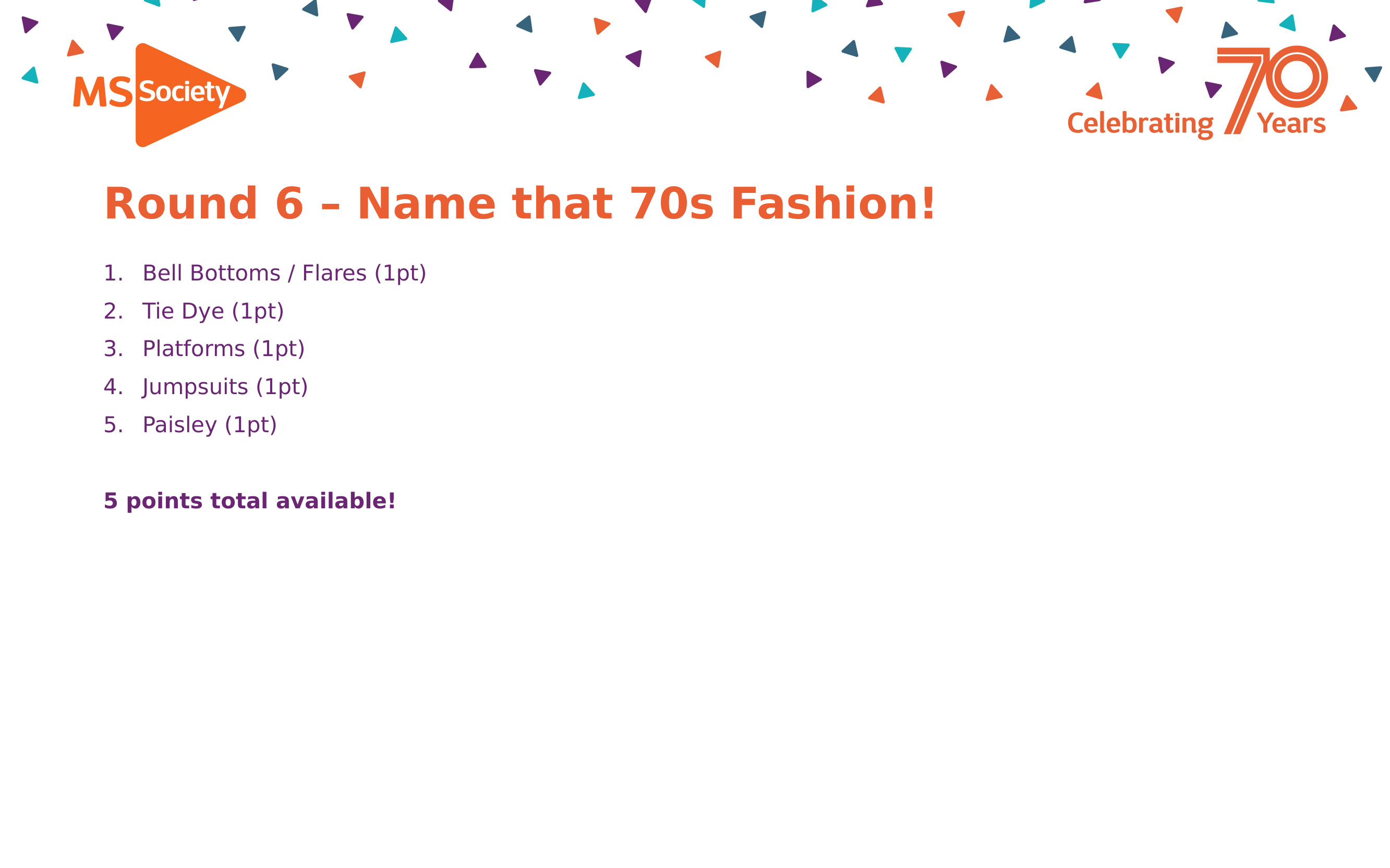

# Round 6 – Name that 70s Fashion!
Bell Bottoms / Flares (1pt)
Tie Dye (1pt)
Platforms (1pt)
Jumpsuits (1pt)
Paisley (1pt)

5 points total available!